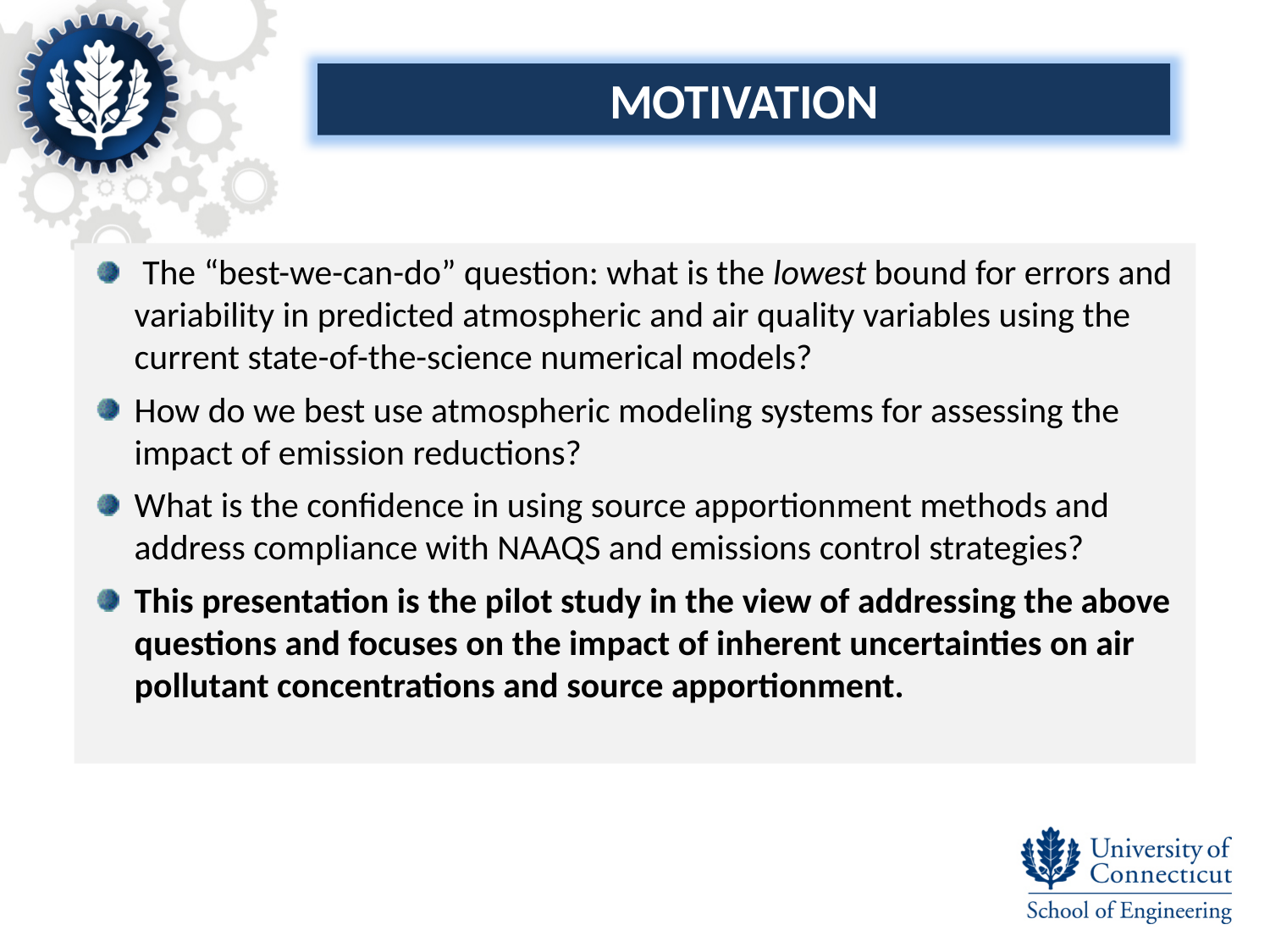

MOTIVATION
 The “best-we-can-do” question: what is the lowest bound for errors and variability in predicted atmospheric and air quality variables using the current state-of-the-science numerical models?
How do we best use atmospheric modeling systems for assessing the impact of emission reductions?
What is the confidence in using source apportionment methods and address compliance with NAAQS and emissions control strategies?
This presentation is the pilot study in the view of addressing the above questions and focuses on the impact of inherent uncertainties on air pollutant concentrations and source apportionment.